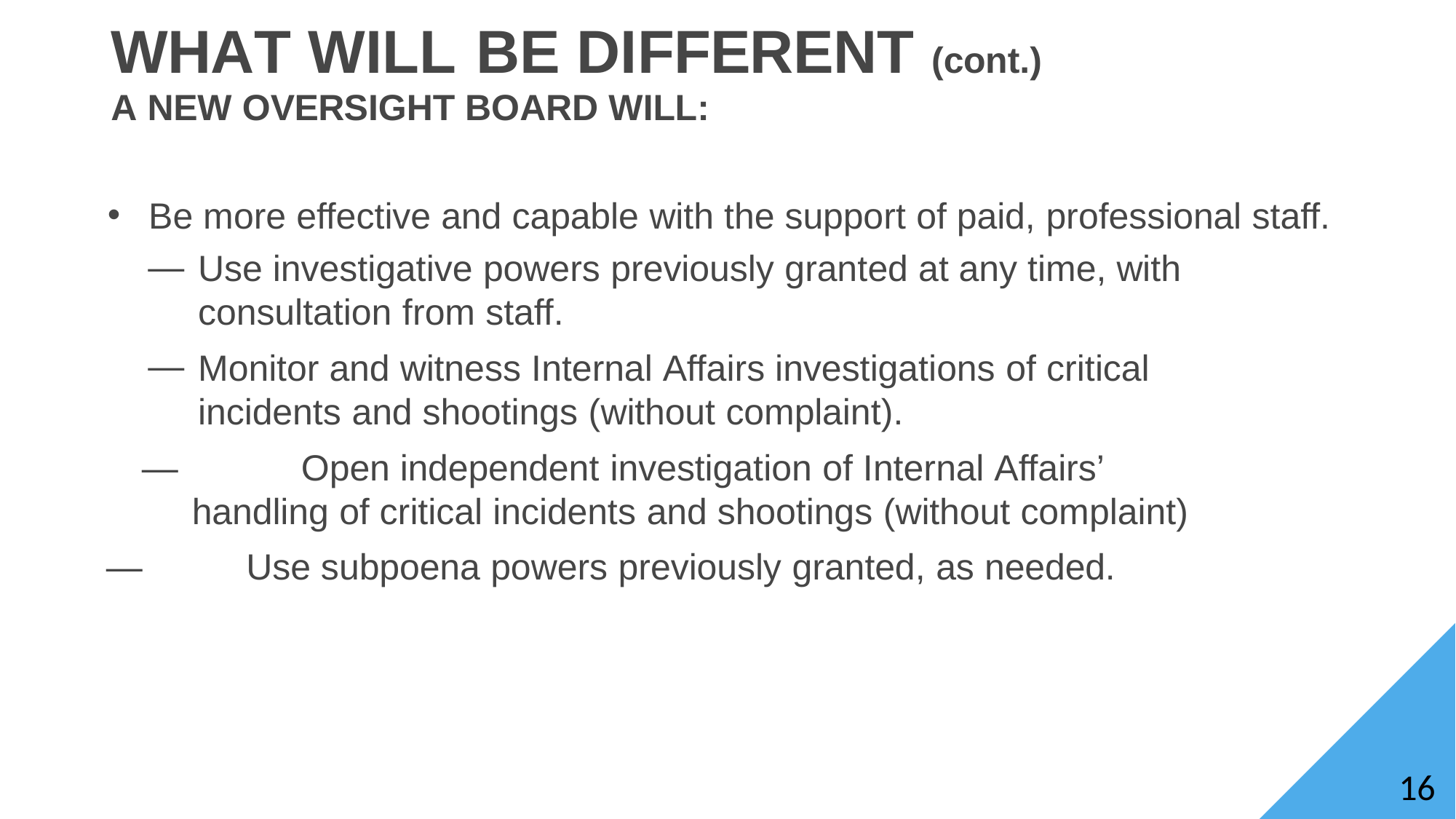

WHAT WILL	BE DIFFERENT (cont.) A NEW OVERSIGHT BOARD WILL:
Be more effective and capable with the support of paid, professional staff.
Use investigative powers previously granted at any time, with consultation from staff.
Monitor and witness Internal Affairs investigations of critical incidents and shootings (without complaint).
—		Open independent investigation of Internal Affairs’ handling of critical incidents and shootings (without complaint)
—	Use subpoena powers previously granted, as needed.
16